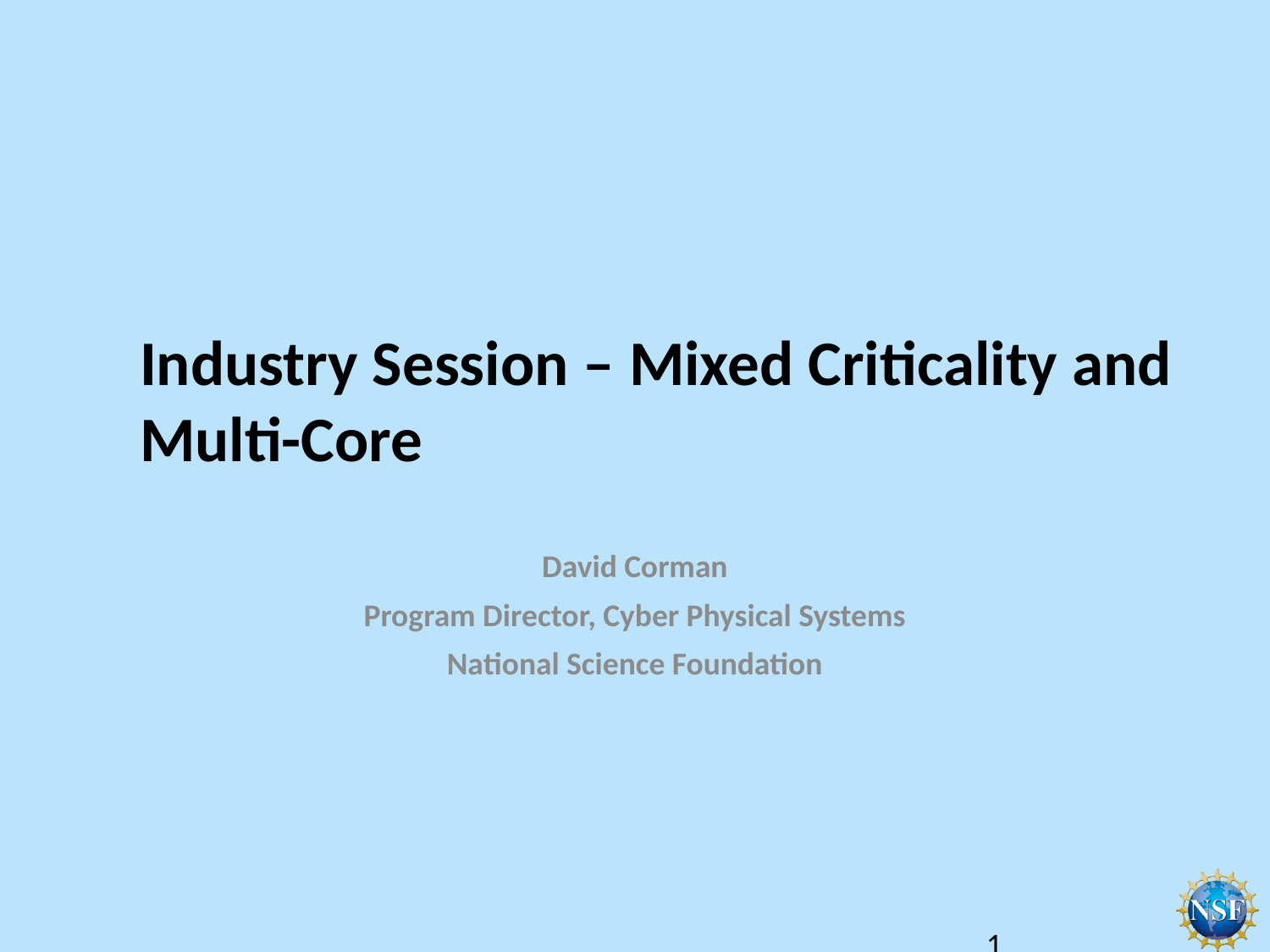

# Industry Session – Mixed Criticality and Multi-Core
David Corman
Program Director, Cyber Physical Systems
National Science Foundation
1